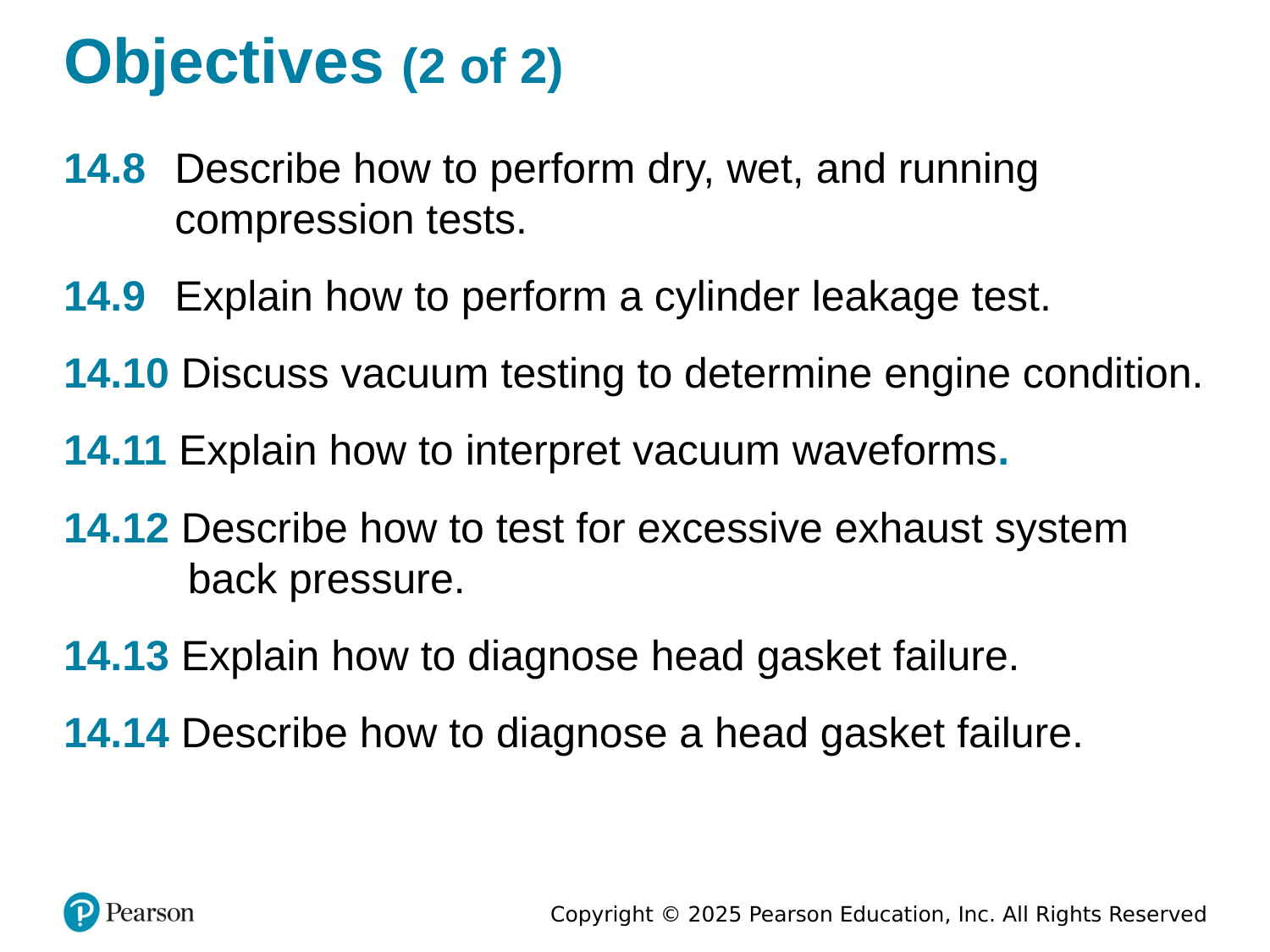

# Objectives (2 of 2)
14.8 	Describe how to perform dry, wet, and running compression tests.
14.9 	Explain how to perform a cylinder leakage test.
14.10 Discuss vacuum testing to determine engine condition.
14.11 Explain how to interpret vacuum waveforms.
14.12 Describe how to test for excessive exhaust system back pressure.
14.13 Explain how to diagnose head gasket failure.
14.14 Describe how to diagnose a head gasket failure.